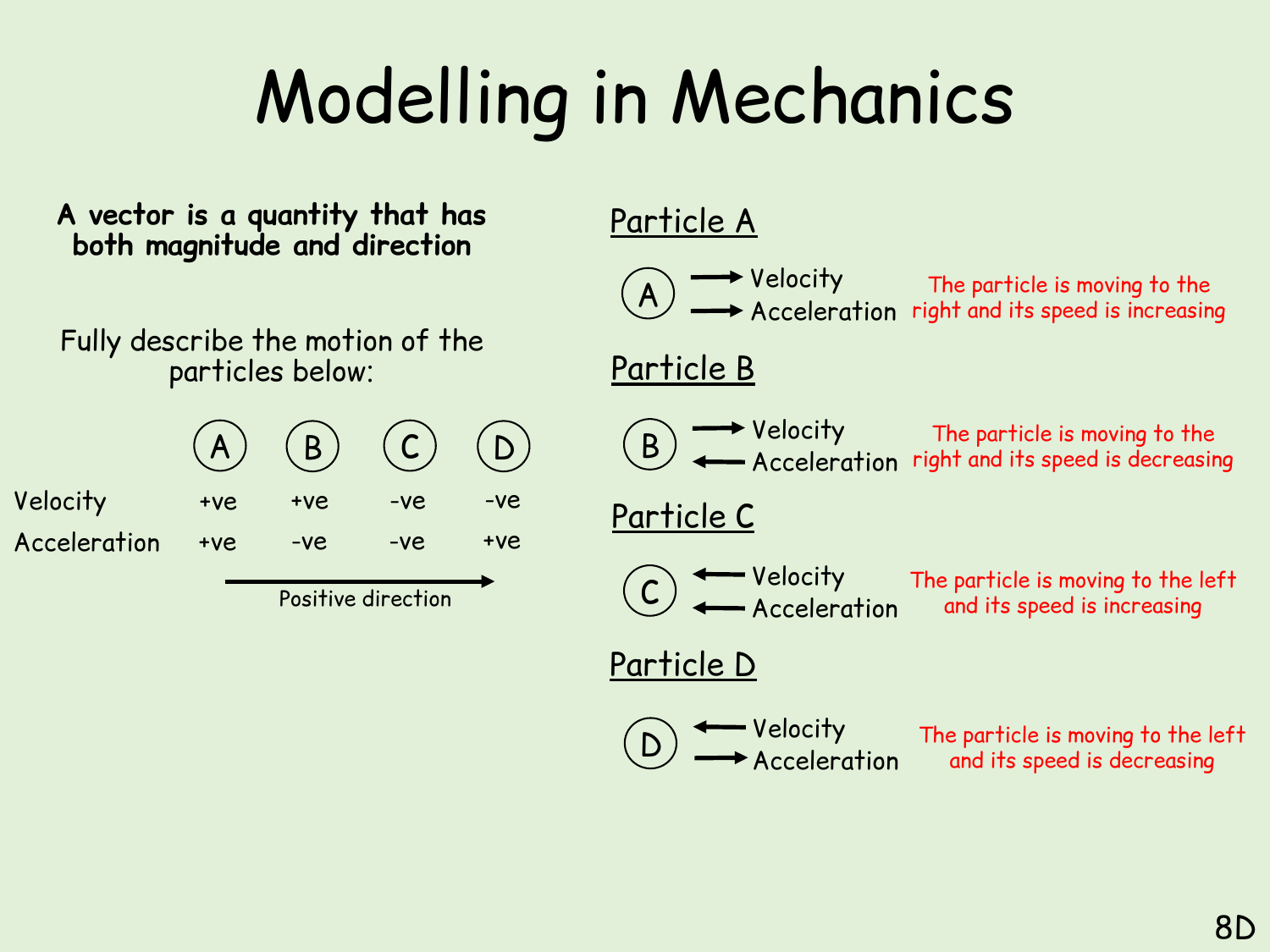

# Modelling in Mechanics
A vector is a quantity that has both magnitude and direction

Fully describe the motion of the particles below:

Particle A
Velocity
The particle is moving to the right and its speed is increasing

A
Acceleration
Particle B
Velocity
The particle is moving to the right and its speed is decreasing

B

A

C

B

D
Acceleration
-ve
+ve
-ve
Velocity
+ve
Particle C
+ve
-ve
-ve
+ve
Acceleration
Velocity
The particle is moving to the left and its speed is increasing

C
Positive direction
Acceleration
Particle D
Velocity
The particle is moving to the left and its speed is decreasing

D
Acceleration
8D